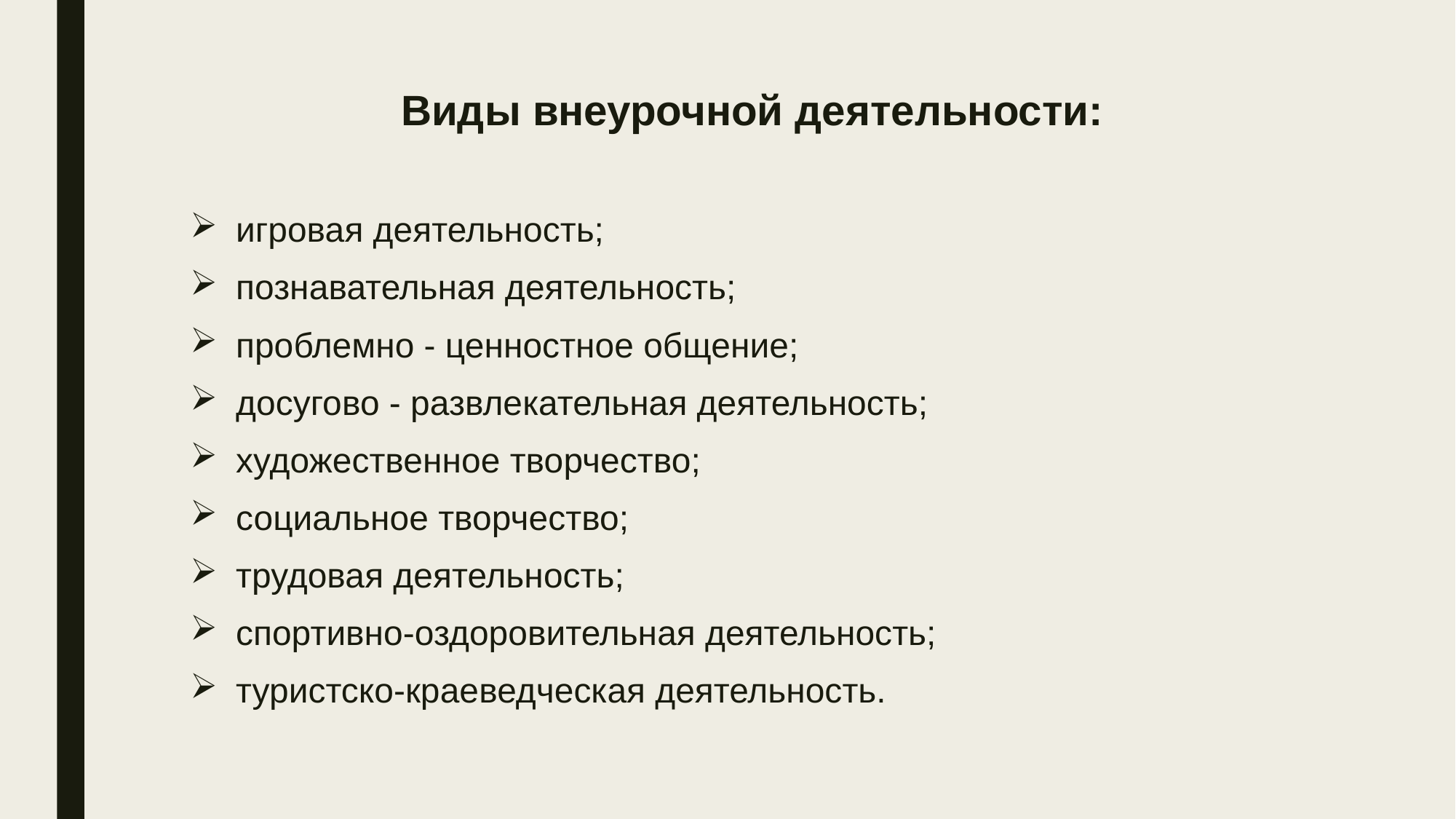

Виды внеурочной деятельности:

игровая деятельность;
познавательная деятельность;
проблемно - ценностное общение;
досугово - развлекательная деятельность;
художественное творчество;
социальное творчество;
трудовая деятельность;
спортивно-оздоровительная деятельность;
туристско-краеведческая деятельность.